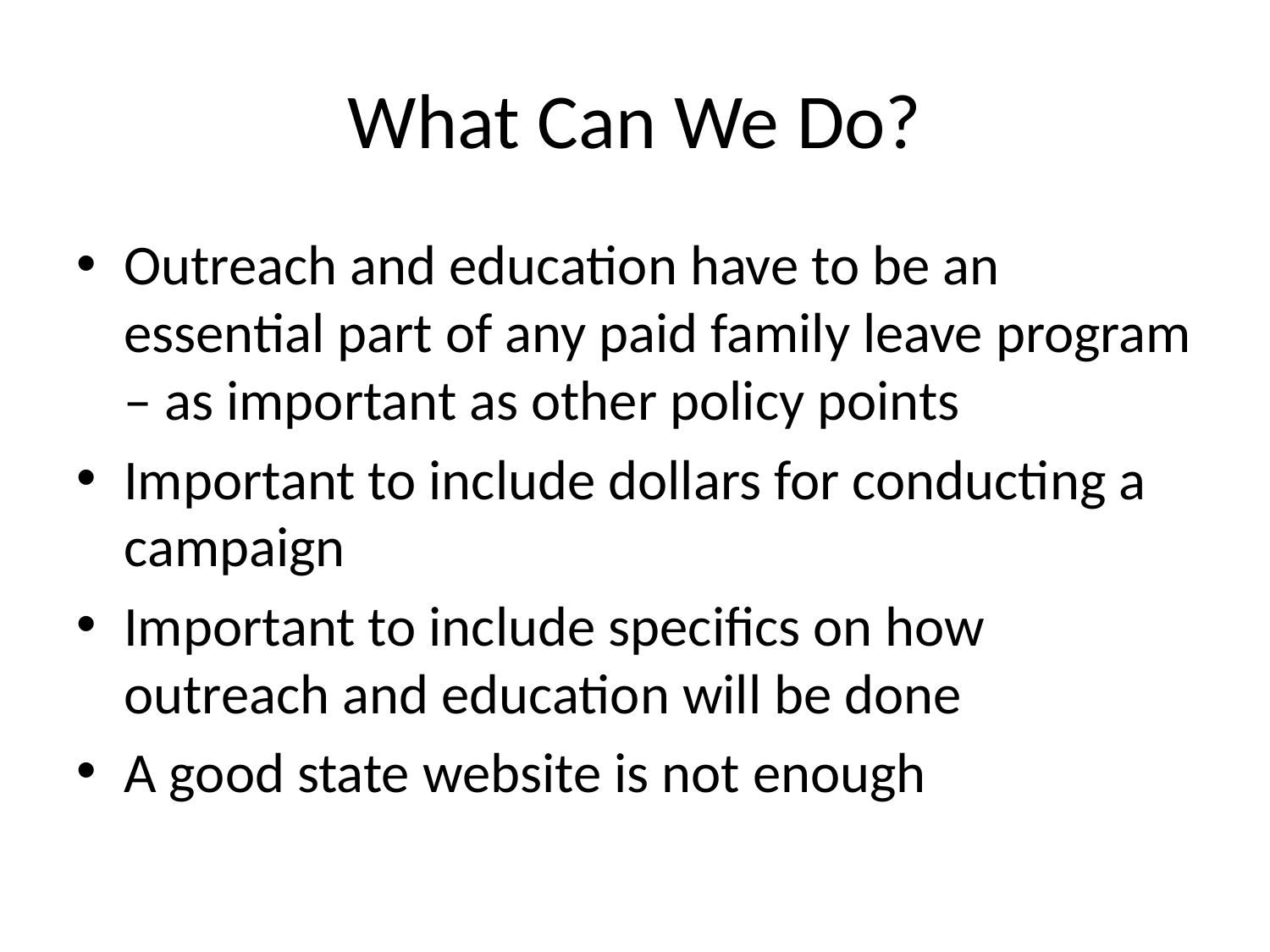

# What Can We Do?
Outreach and education have to be an essential part of any paid family leave program – as important as other policy points
Important to include dollars for conducting a campaign
Important to include specifics on how outreach and education will be done
A good state website is not enough